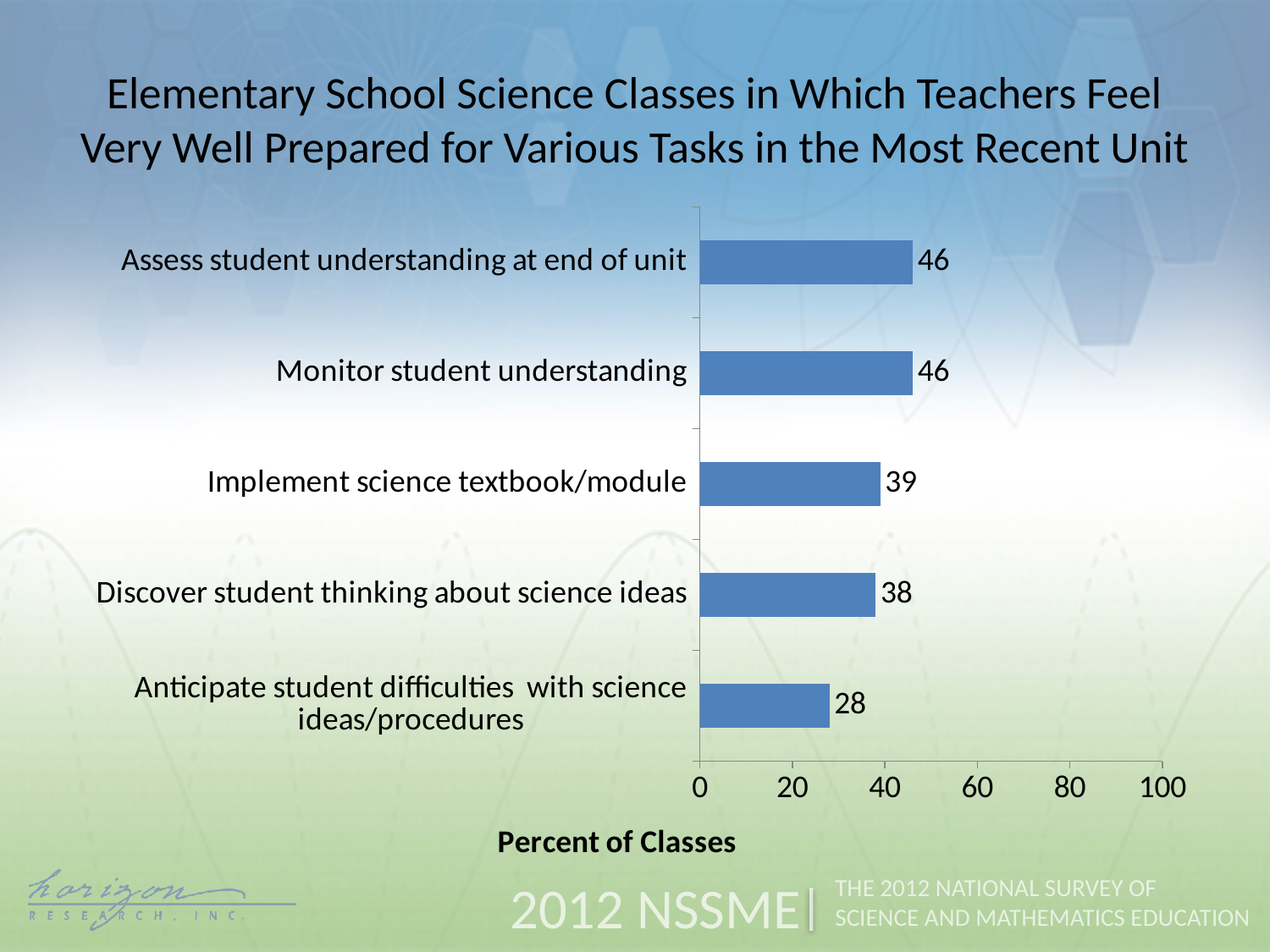

Elementary School Science Classes in Which Teachers Feel Very Well Prepared for Various Tasks in the Most Recent Unit

### Chart

| Category | Middle |
|---|---|
| Anticipate student difficulties  with science ideas/procedures | 28.0 |
| Discover student thinking about science ideas | 38.0 |
| Implement science textbook/module | 39.0 |
| Monitor student understanding | 46.0 |
| Assess student understanding at end of unit | 46.0 |